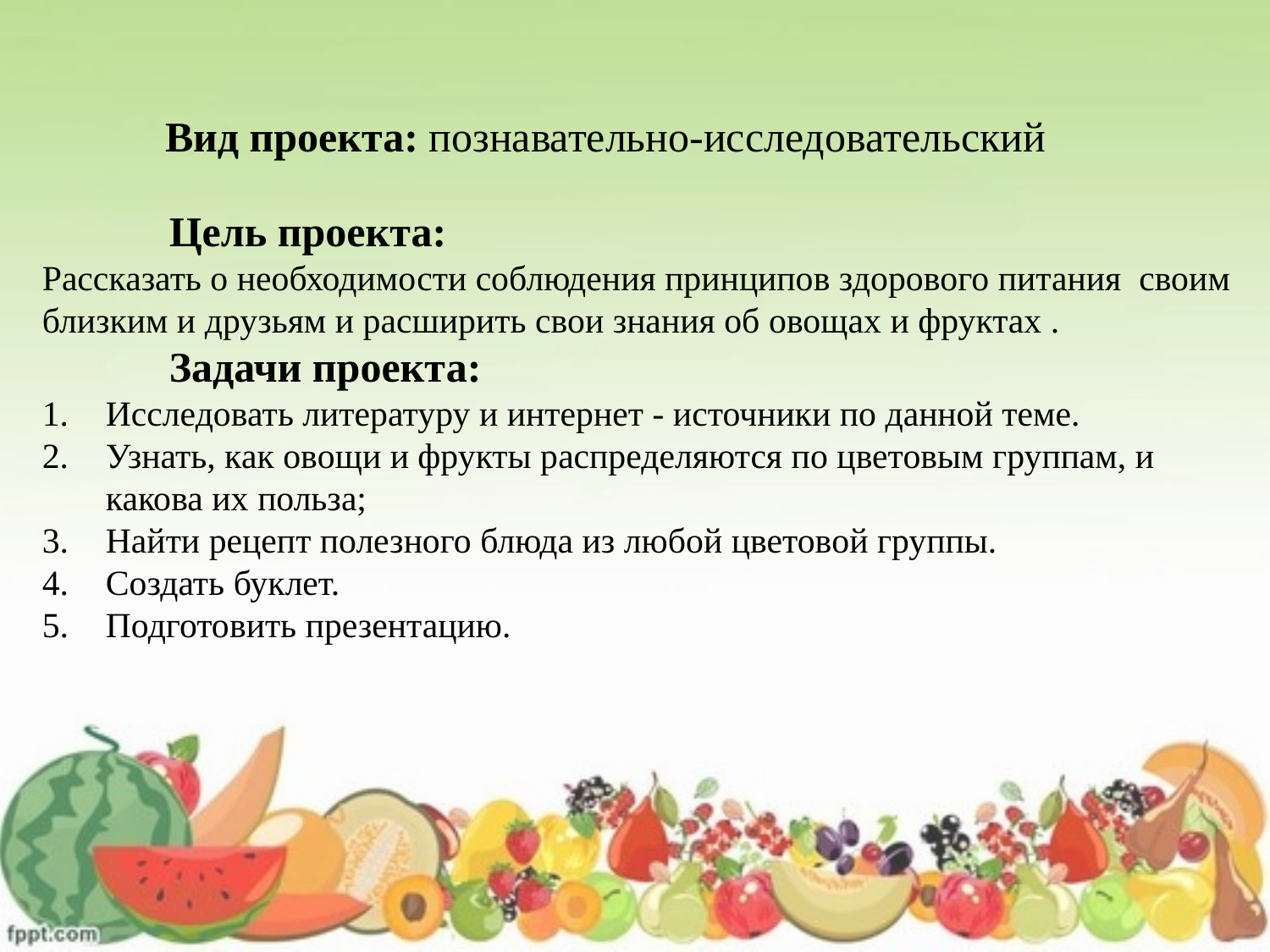

# Вид проекта: познавательно-исследовательский
	Цель проекта:
Рассказать о необходимости соблюдения принципов здорового питания  своим близким и друзьям и расширить свои знания об овощах и фруктах .
	Задачи проекта:
Исследовать литературу и интернет - источники по данной теме.
Узнать, как овощи и фрукты распределяются по цветовым группам, и какова их польза;
Найти рецепт полезного блюда из любой цветовой группы.
Создать буклет.
Подготовить презентацию.